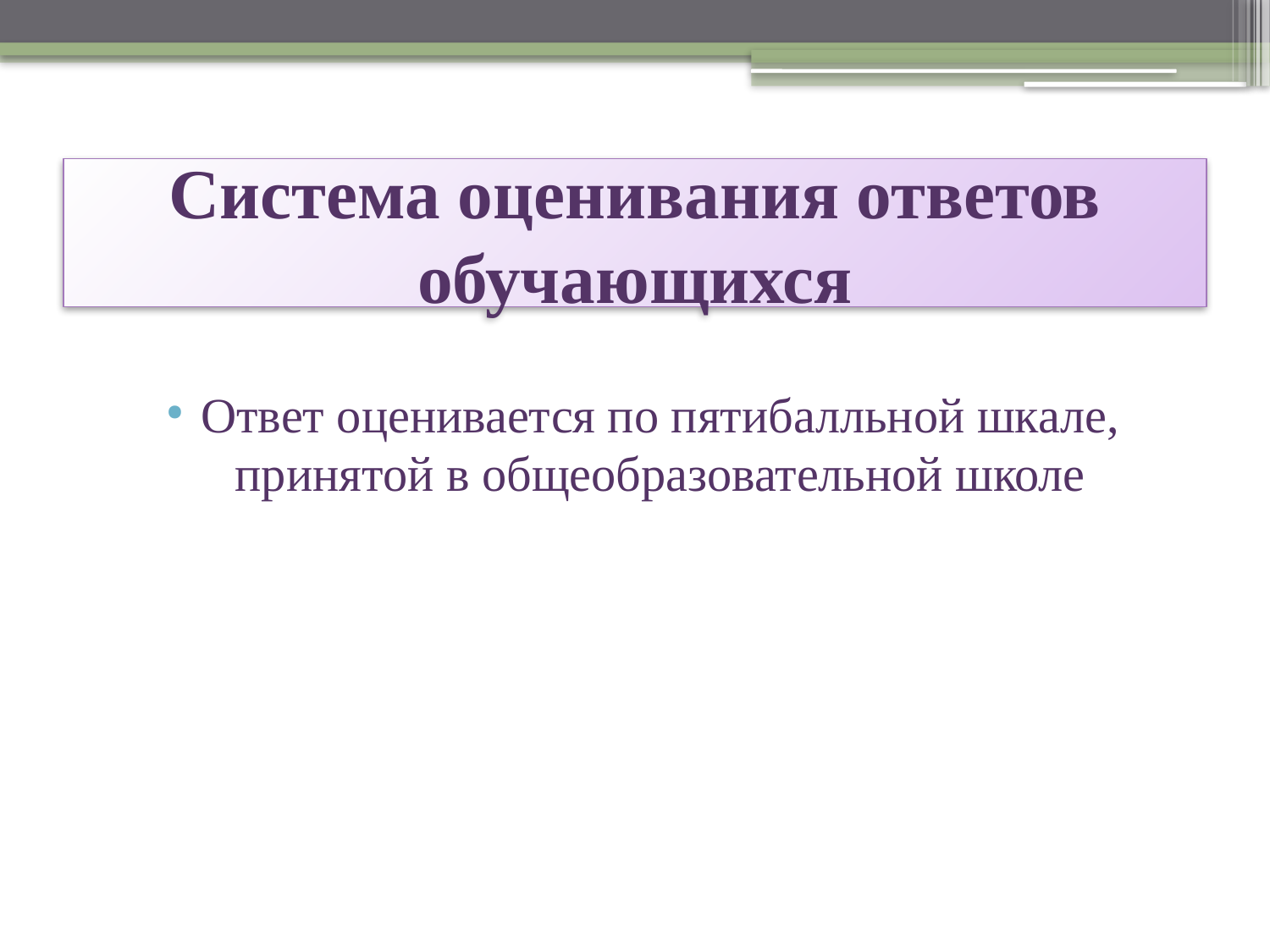

# Система оценивания ответов обучающихся

Ответ оценивается по пятибалльной шкале, принятой в общеобразовательной школе